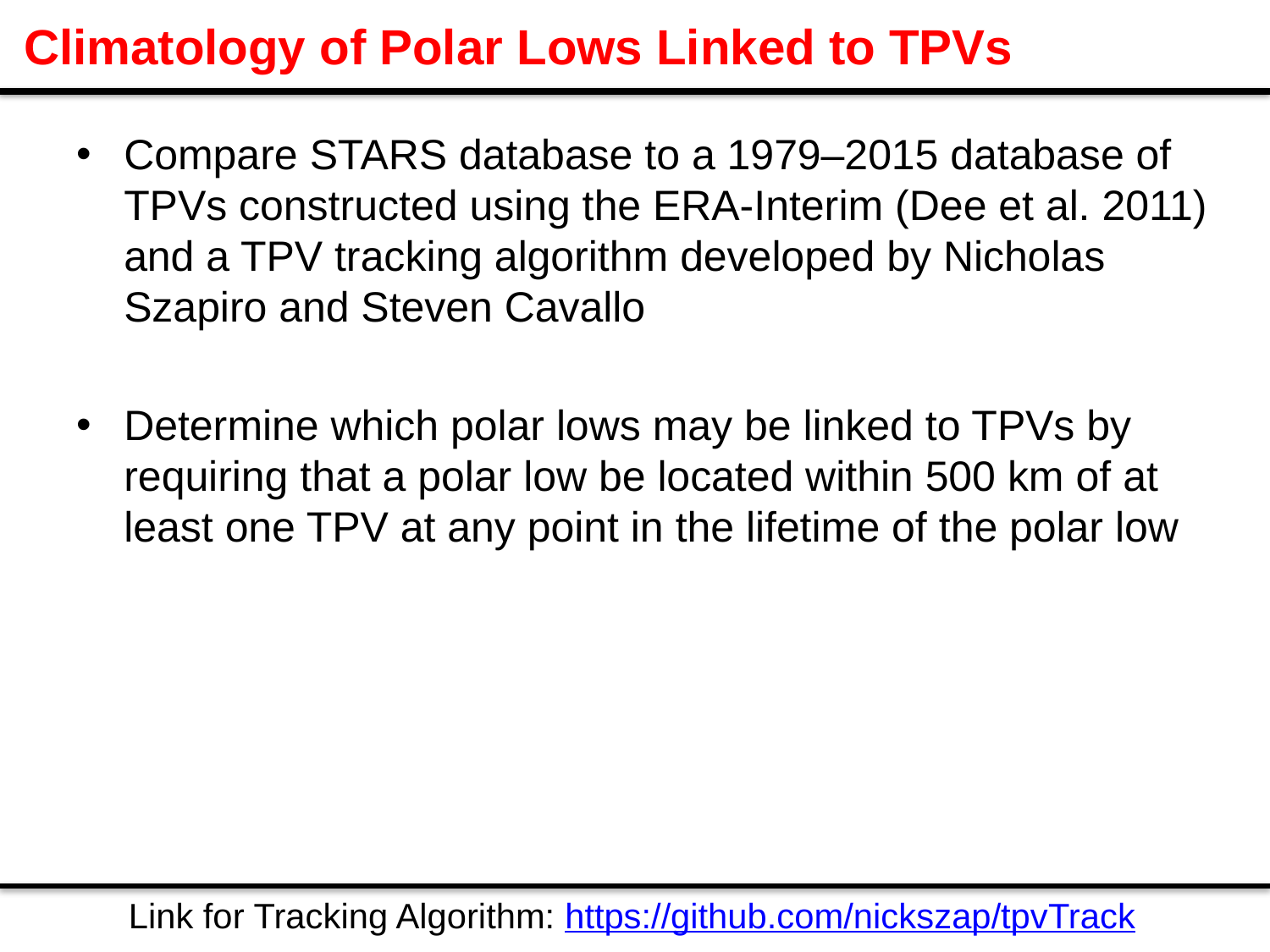

# Climatology of Polar Lows Linked to TPVs
Compare STARS database to a 1979–2015 database of TPVs constructed using the ERA-Interim (Dee et al. 2011) and a TPV tracking algorithm developed by Nicholas Szapiro and Steven Cavallo

Determine which polar lows may be linked to TPVs by requiring that a polar low be located within 500 km of at least one TPV at any point in the lifetime of the polar low

Link for Tracking Algorithm: https://github.com/nickszap/tpvTrack